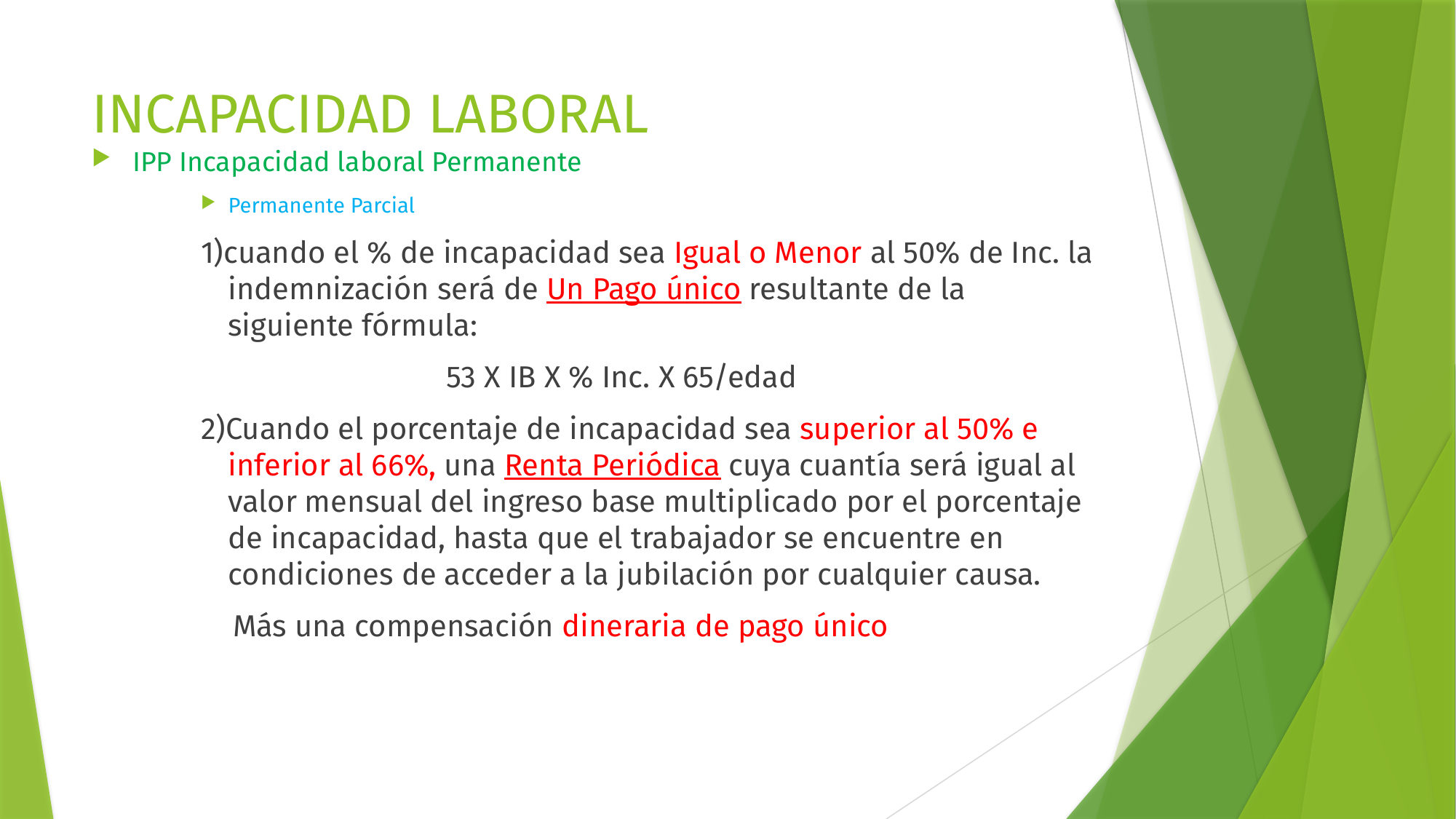

# INCAPACIDAD LABORAL
IPP Incapacidad laboral Permanente
Permanente Parcial
1)cuando el % de incapacidad sea Igual o Menor al 50% de Inc. la indemnización será de Un Pago único resultante de la siguiente fórmula:
			53 X IB X % Inc. X 65/edad
2)Cuando el porcentaje de incapacidad sea superior al 50% e inferior al 66%, una Renta Periódica cuya cuantía será igual al valor mensual del ingreso base multiplicado por el porcentaje de incapacidad, hasta que el trabajador se encuentre en condiciones de acceder a la jubilación por cualquier causa.
    Más una compensación dineraria de pago único